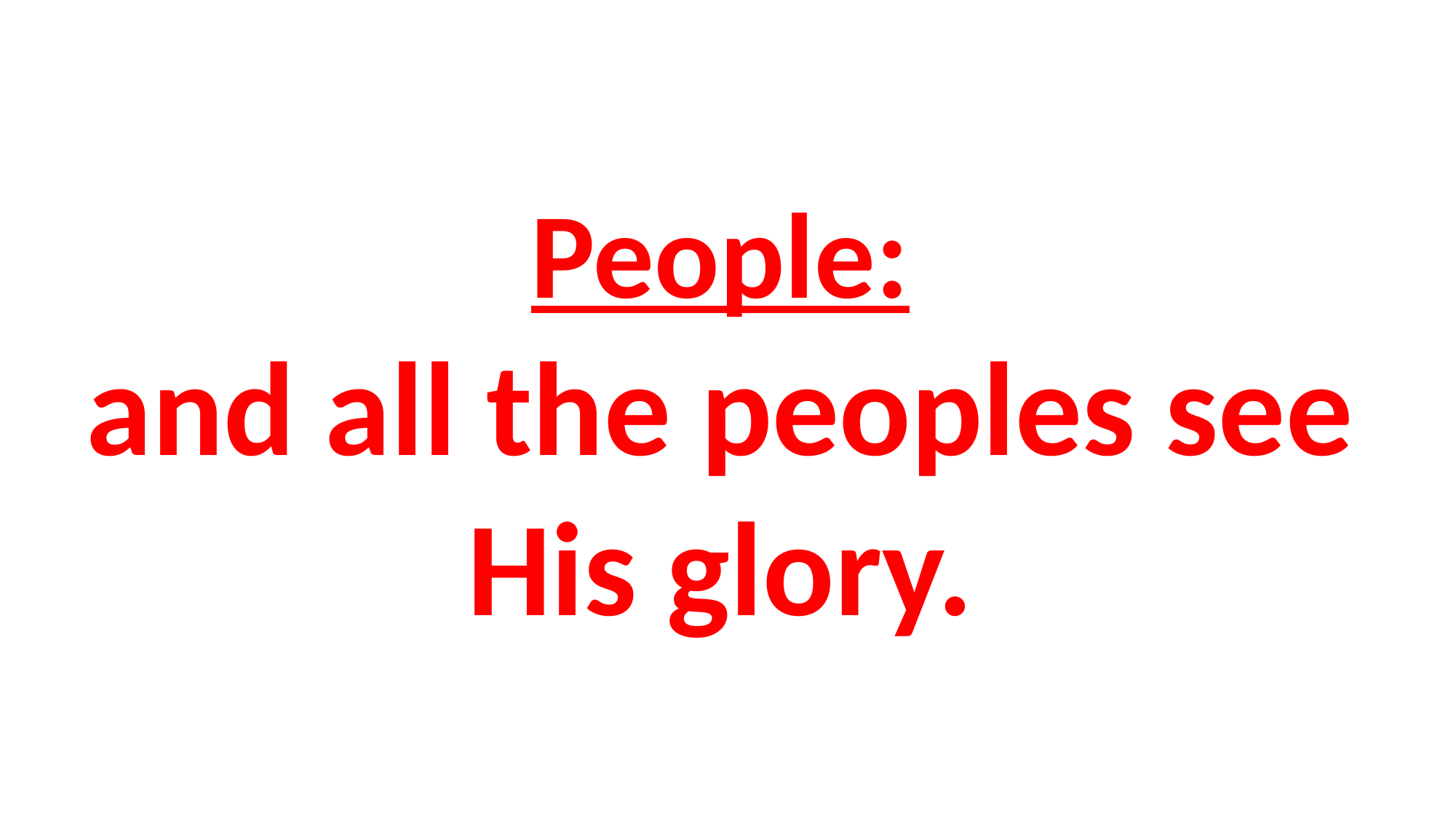

# People: and all the peoples see His glory.